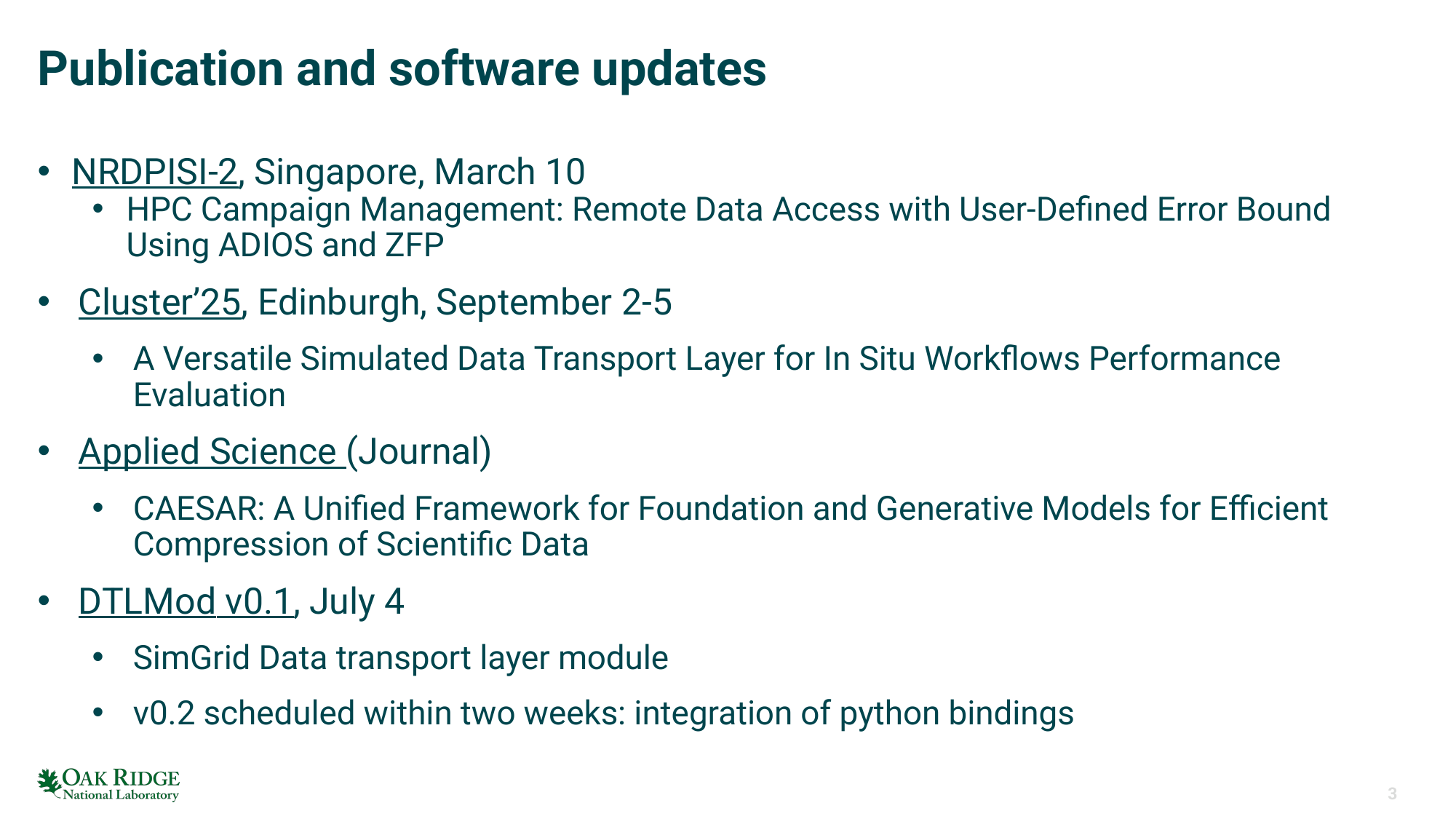

# Publication and software updates
NRDPISI-2, Singapore, March 10
HPC Campaign Management: Remote Data Access with User-Defined Error Bound Using ADIOS and ZFP
Cluster’25, Edinburgh, September 2-5
A Versatile Simulated Data Transport Layer for In Situ Workflows Performance Evaluation
Applied Science (Journal)
CAESAR: A Unified Framework for Foundation and Generative Models for Efficient Compression of Scientific Data
DTLMod v0.1, July 4
SimGrid Data transport layer module
v0.2 scheduled within two weeks: integration of python bindings